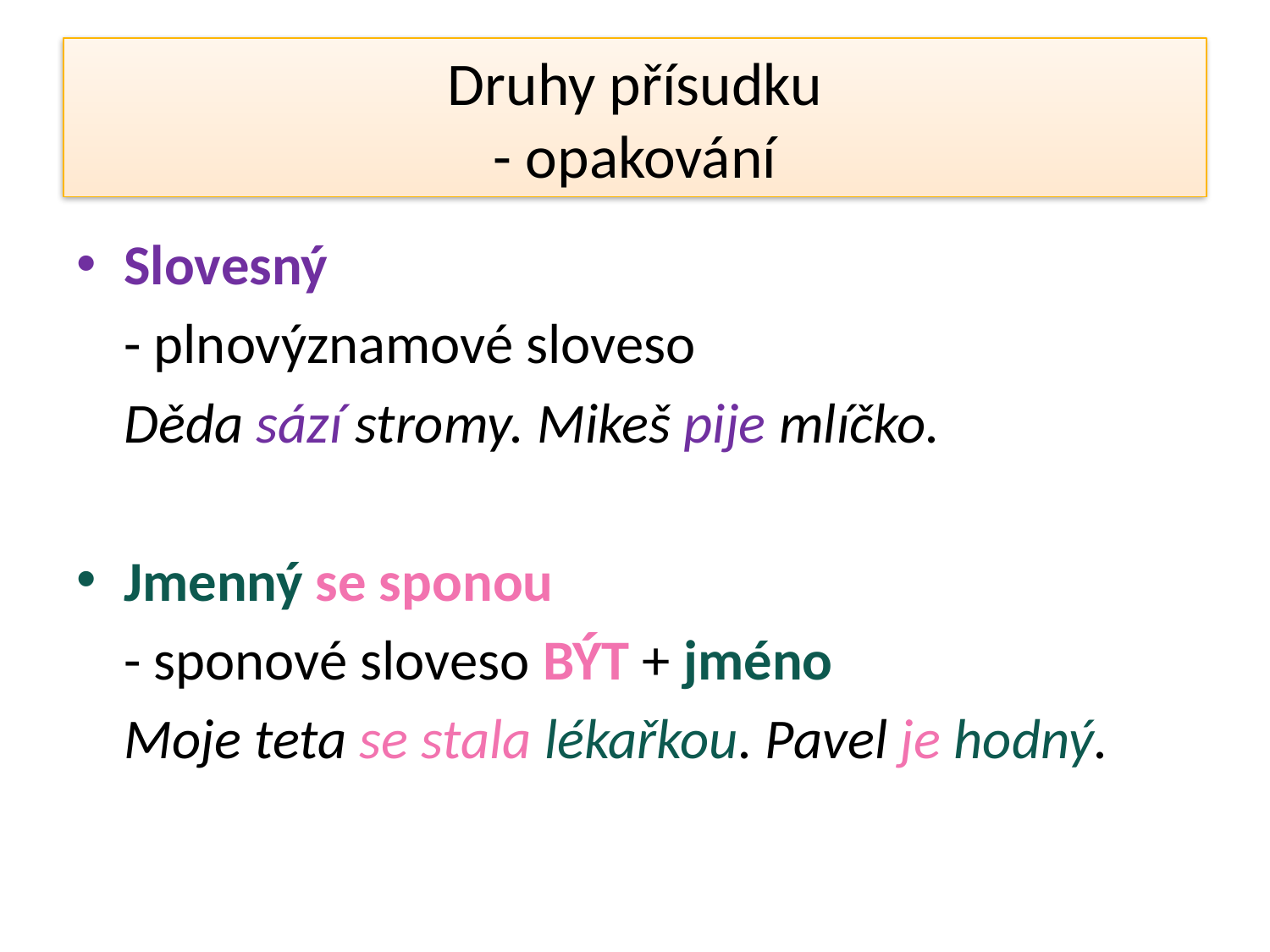

# Druhy přísudku - opakování
Slovesný
	- plnovýznamové sloveso
	Děda sází stromy. Mikeš pije mlíčko.

Jmenný se sponou
	- sponové sloveso BÝT + jméno
	Moje teta se stala lékařkou. Pavel je hodný.